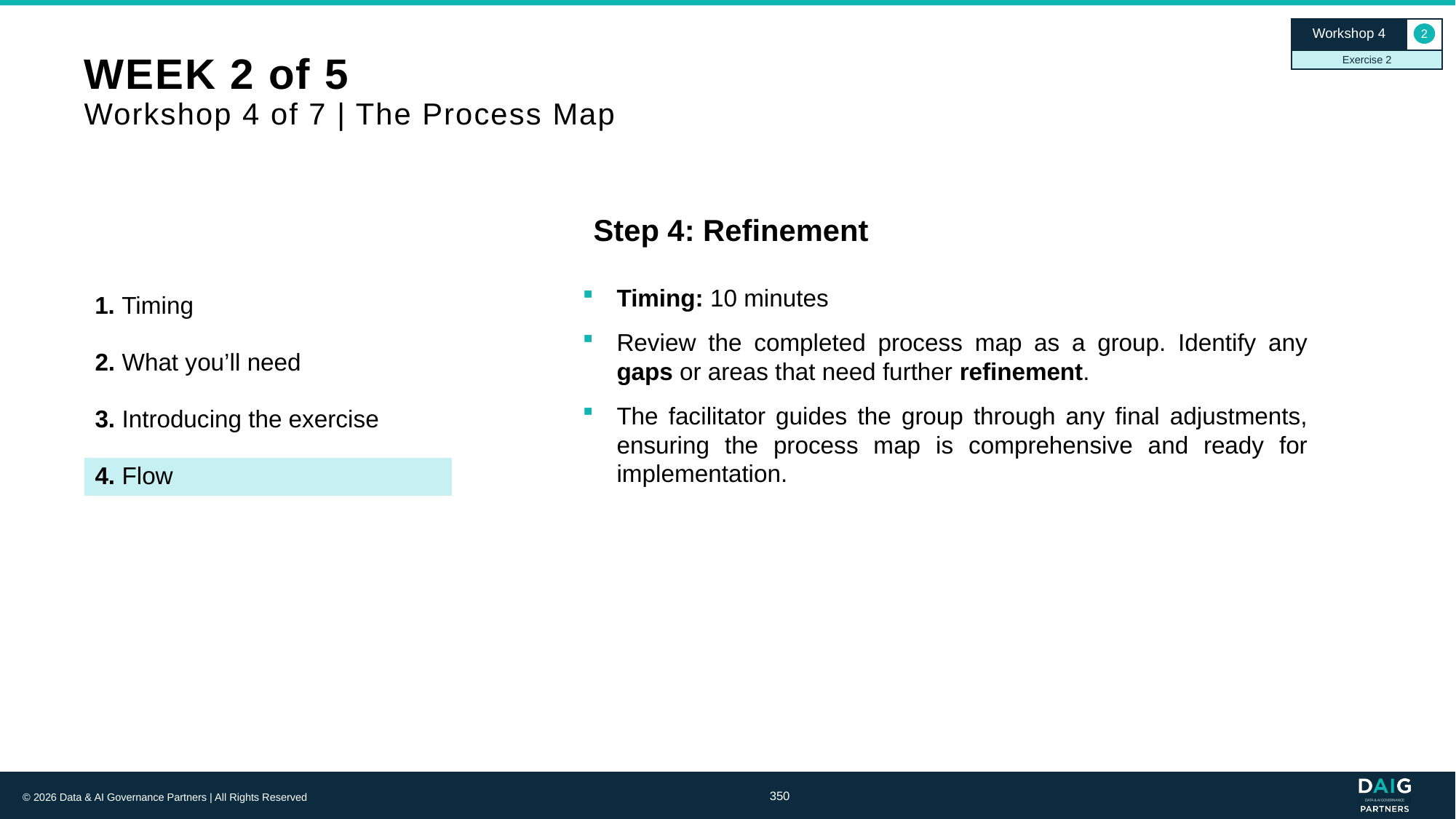

Workshop 4

2
Exercise 2
# WEEK 2 of 5 Workshop 4 of 7 | The Process Map
Step 4: Refinement
Timing: 10 minutes
Review the completed process map as a group. Identify any gaps or areas that need further refinement.
The facilitator guides the group through any final adjustments, ensuring the process map is comprehensive and ready for implementation.
1. Timing
2. What you’ll need
3. Introducing the exercise
4. Flow
350
© 2026 Data & AI Governance Partners | All Rights Reserved